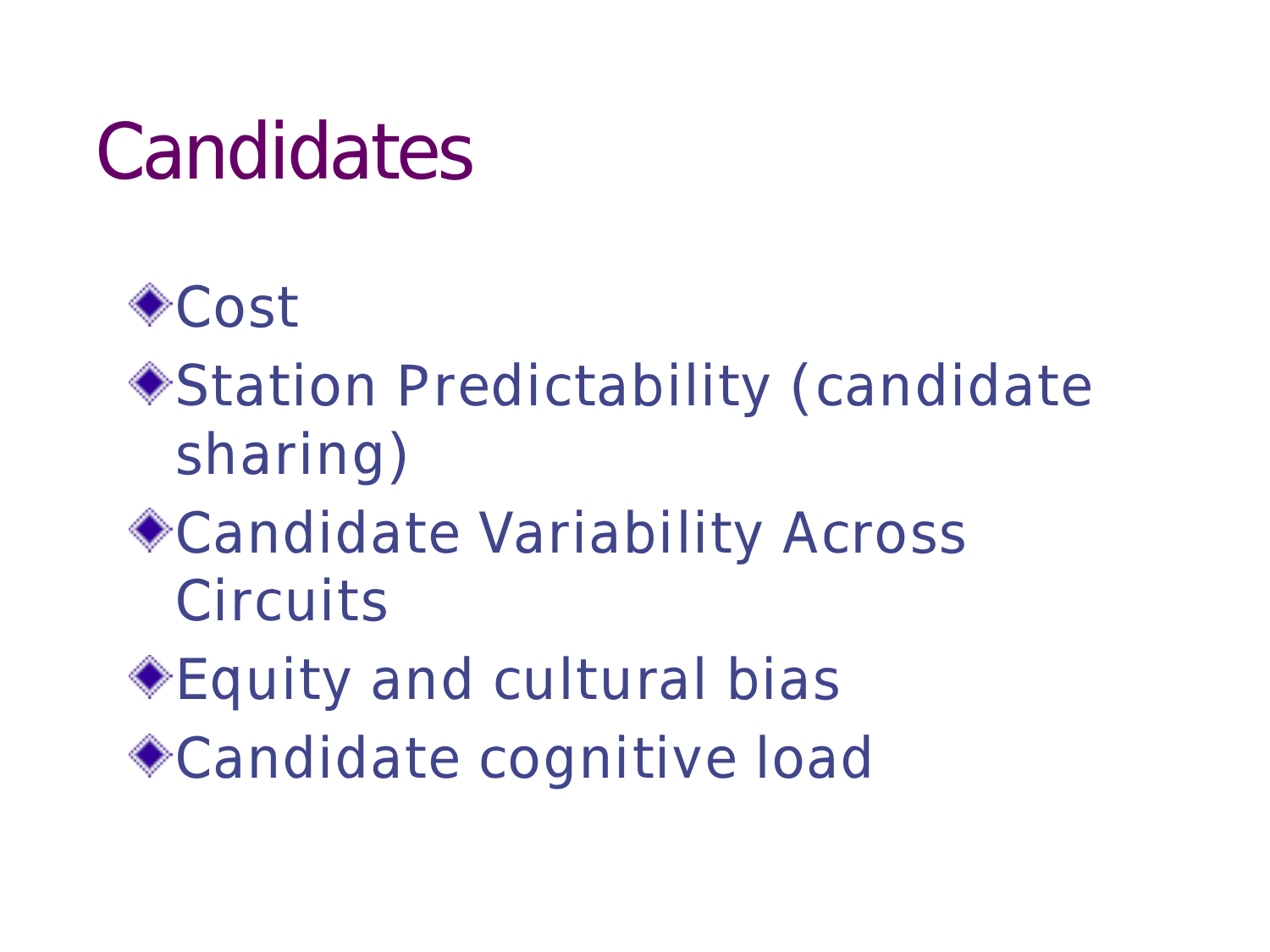

# Candidates
Cost
Station Predictability (candidate sharing)
Candidate Variability Across Circuits
Equity and cultural bias
Candidate cognitive load